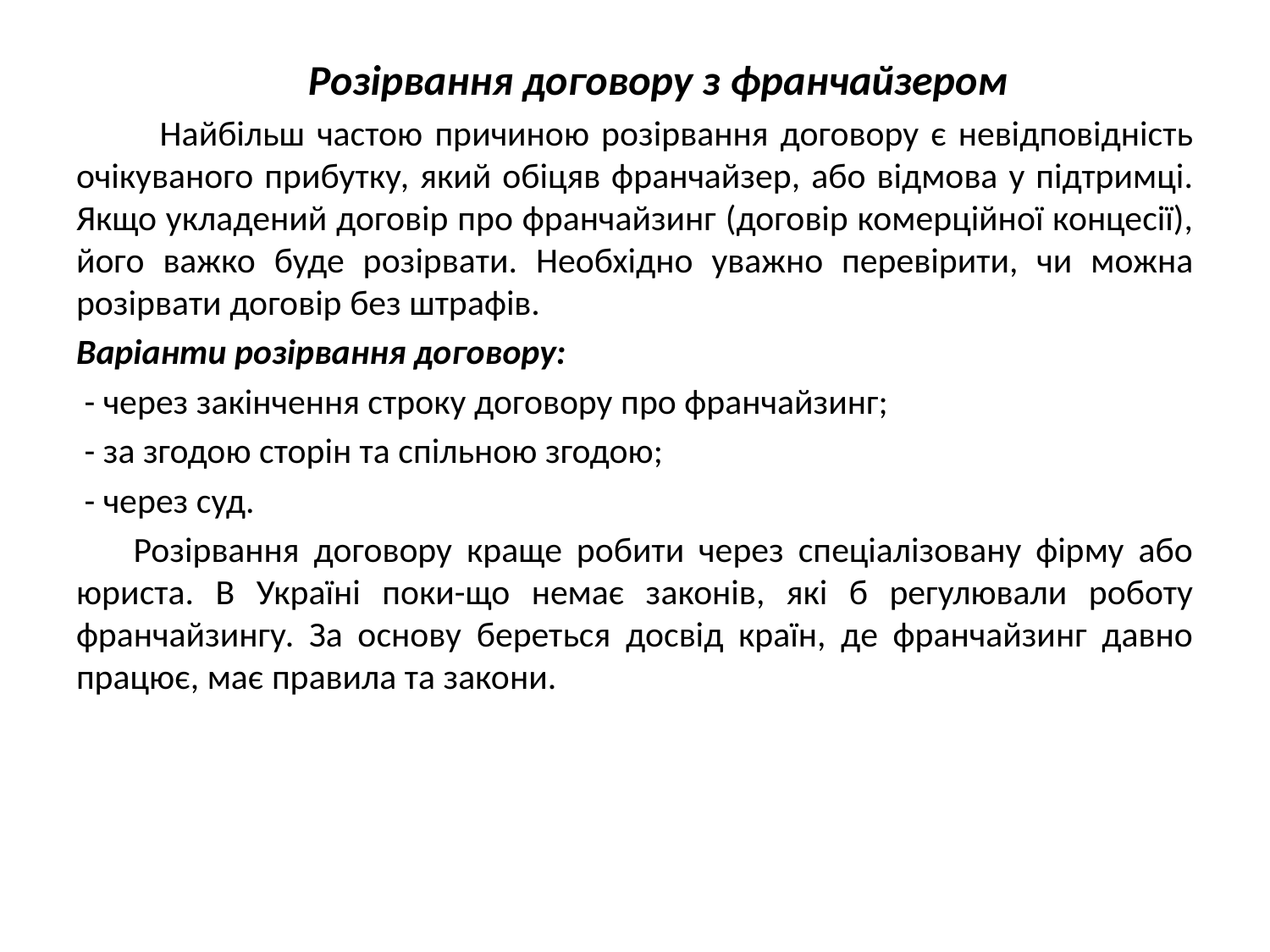

Розірвання договору з франчайзером
       Найбільш частою причиною розірвання договору є невідповідність очікуваного прибутку, який обіцяв франчайзер, або відмова у підтримці. Якщо укладений договір про франчайзинг (договір комерційної концесії), його важко буде розірвати. Необхідно уважно перевірити, чи можна розірвати договір без штрафів.
Варіанти розірвання договору:
 - через закінчення строку договору про франчайзинг;
 - за згодою сторін та спільною згодою;
 - через суд.
    Розірвання договору краще робити через спеціалізовану фірму або юриста. В Україні поки-що немає законів, які б регулювали роботу франчайзингу. За основу береться досвід країн, де франчайзинг давно працює, має правила та закони.